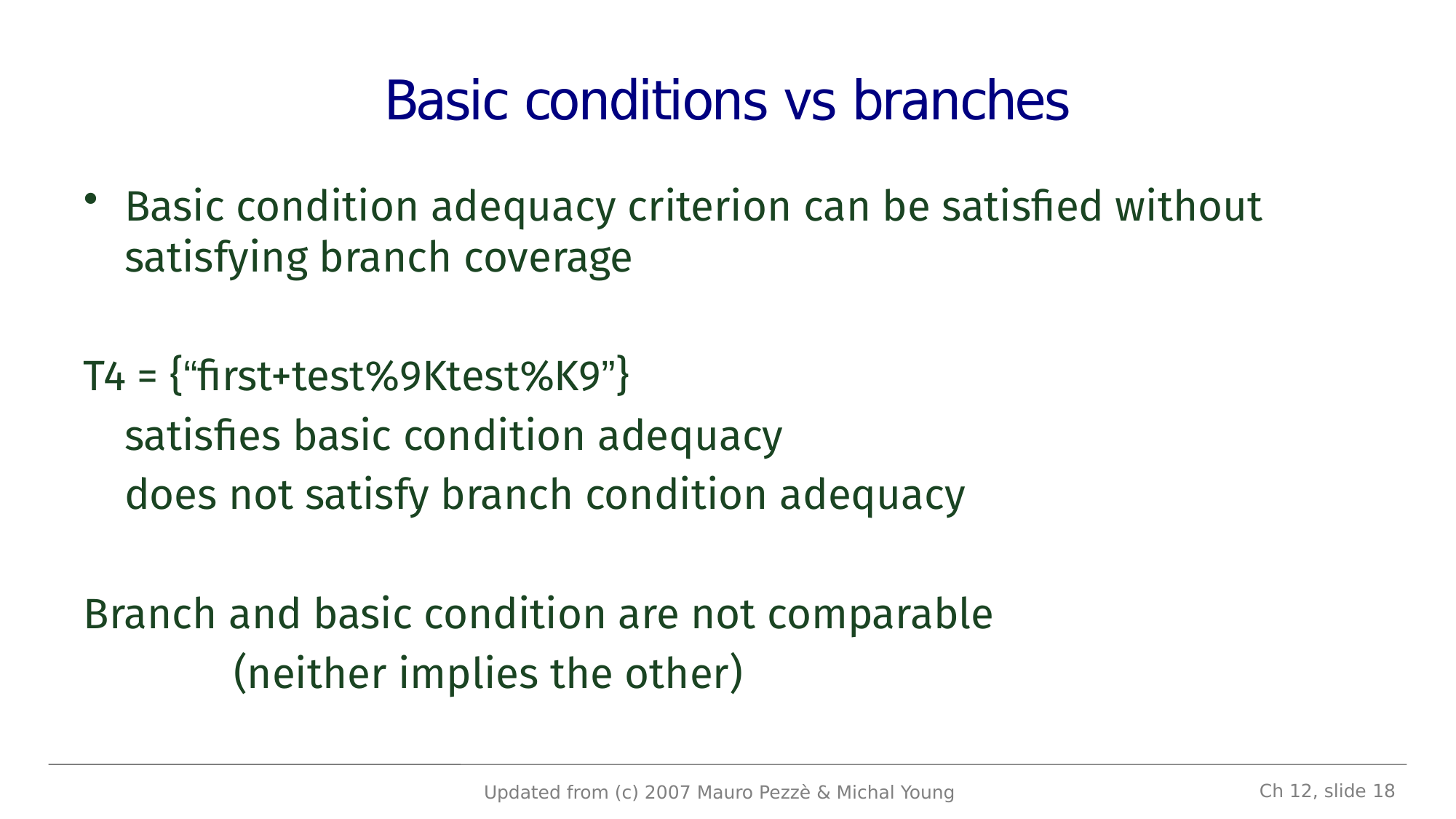

# Basic conditions vs branches
Basic condition adequacy criterion can be satisfied without satisfying branch coverage

T4 = {“first+test%9Ktest%K9”}
	satisfies basic condition adequacy
	does not satisfy branch condition adequacy

Branch and basic condition are not comparable
		(neither implies the other)
 Ch 12, slide 18
Updated from (c) 2007 Mauro Pezzè & Michal Young